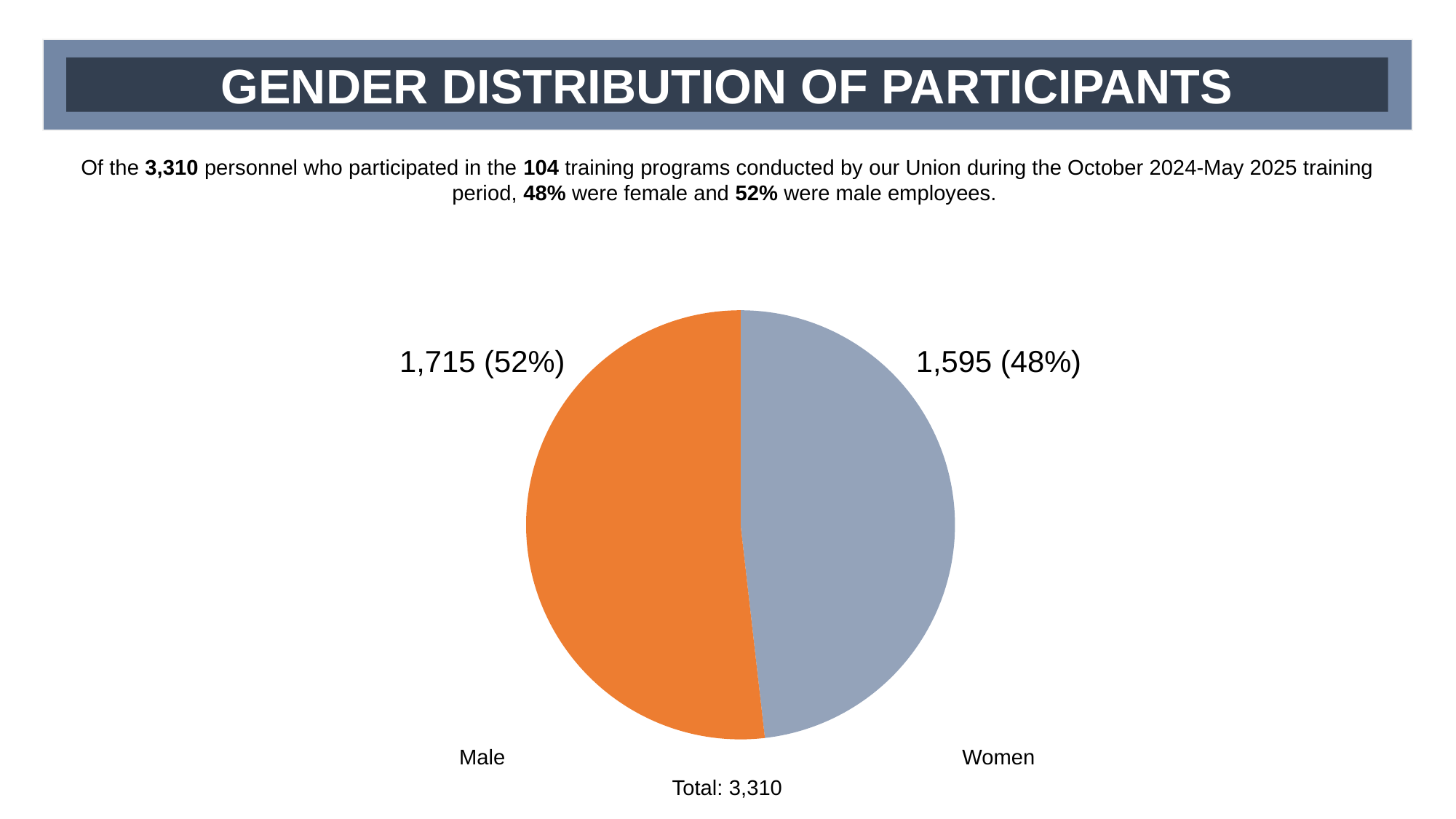

GENDER DISTRIBUTION OF PARTICIPANTS
Of the 3,310 personnel who participated in the 104 training programs conducted by our Union during the October 2024-May 2025 training period, 48% were female and 52% were male employees.

### Chart

| Category |  |
|---|---|
1,595 (48%)
1,715 (52%)
Male
Women

Total: 3,310